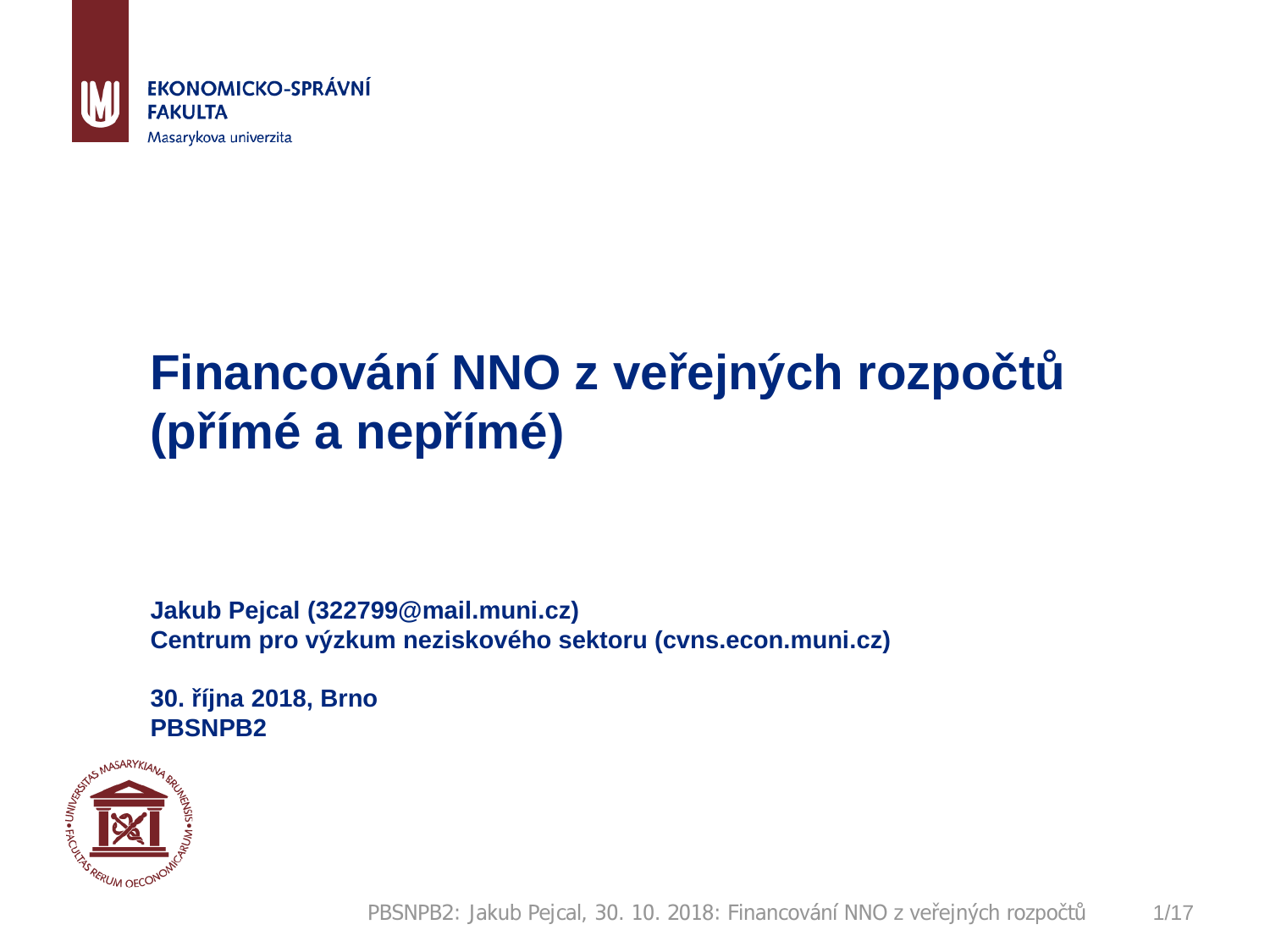

# Financování NNO z veřejných rozpočtů (přímé a nepřímé) Jakub Pejcal (322799@mail.muni.cz) Centrum pro výzkum neziskového sektoru (cvns.econ.muni.cz) 30. října 2018, Brno PBSNPB2
PBSNPB2: Jakub Pejcal, 30. 10. 2018: Financování NNO z veřejných rozpočtů
1/17